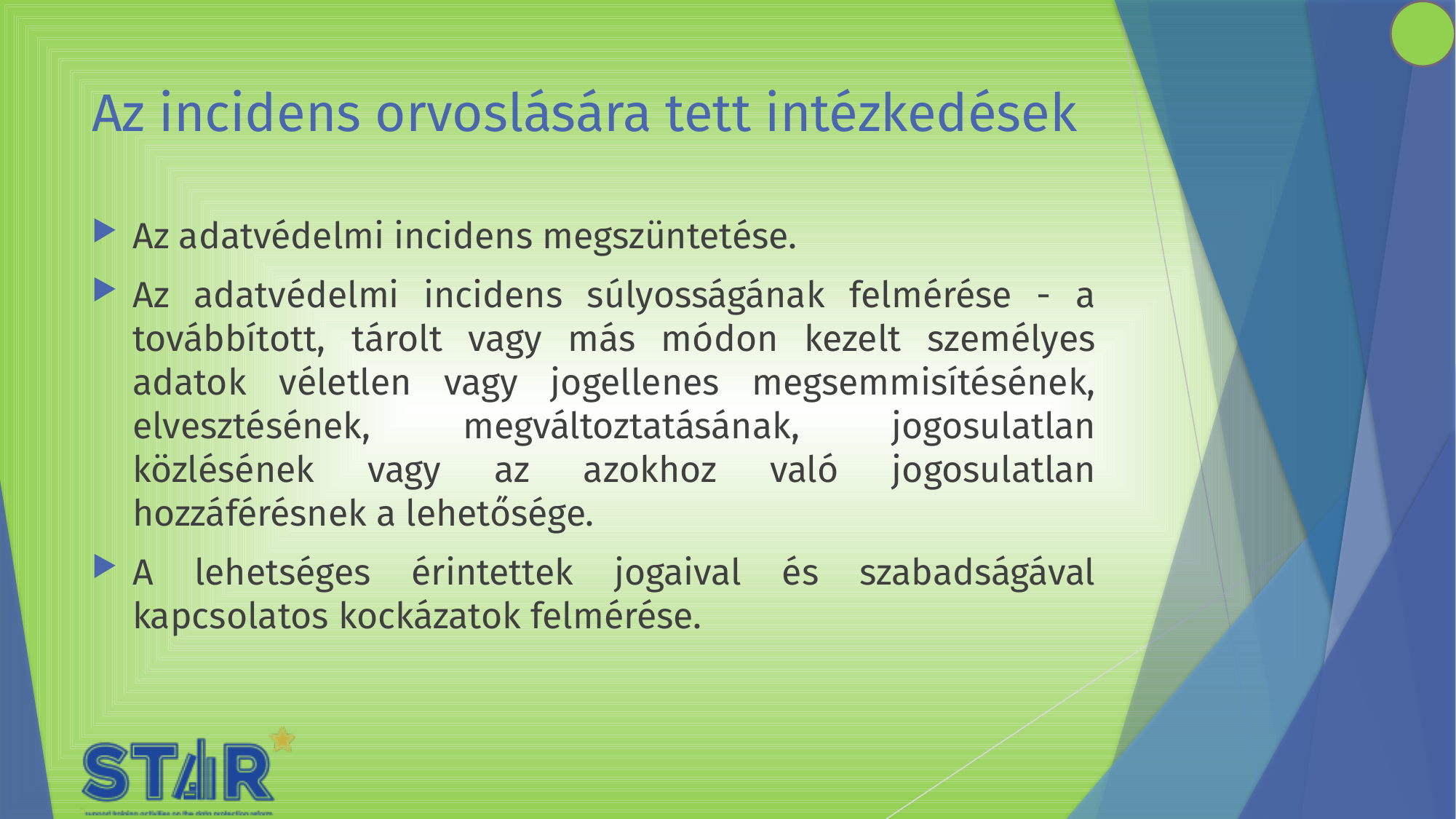

# Az incidens orvoslására tett intézkedések
Az adatvédelmi incidens megszüntetése.
Az adatvédelmi incidens súlyosságának felmérése - a továbbított, tárolt vagy más módon kezelt személyes adatok véletlen vagy jogellenes megsemmisítésének, elvesztésének, megváltoztatásának, jogosulatlan közlésének vagy az azokhoz való jogosulatlan hozzáférésnek a lehetősége.
A lehetséges érintettek jogaival és szabadságával kapcsolatos kockázatok felmérése.